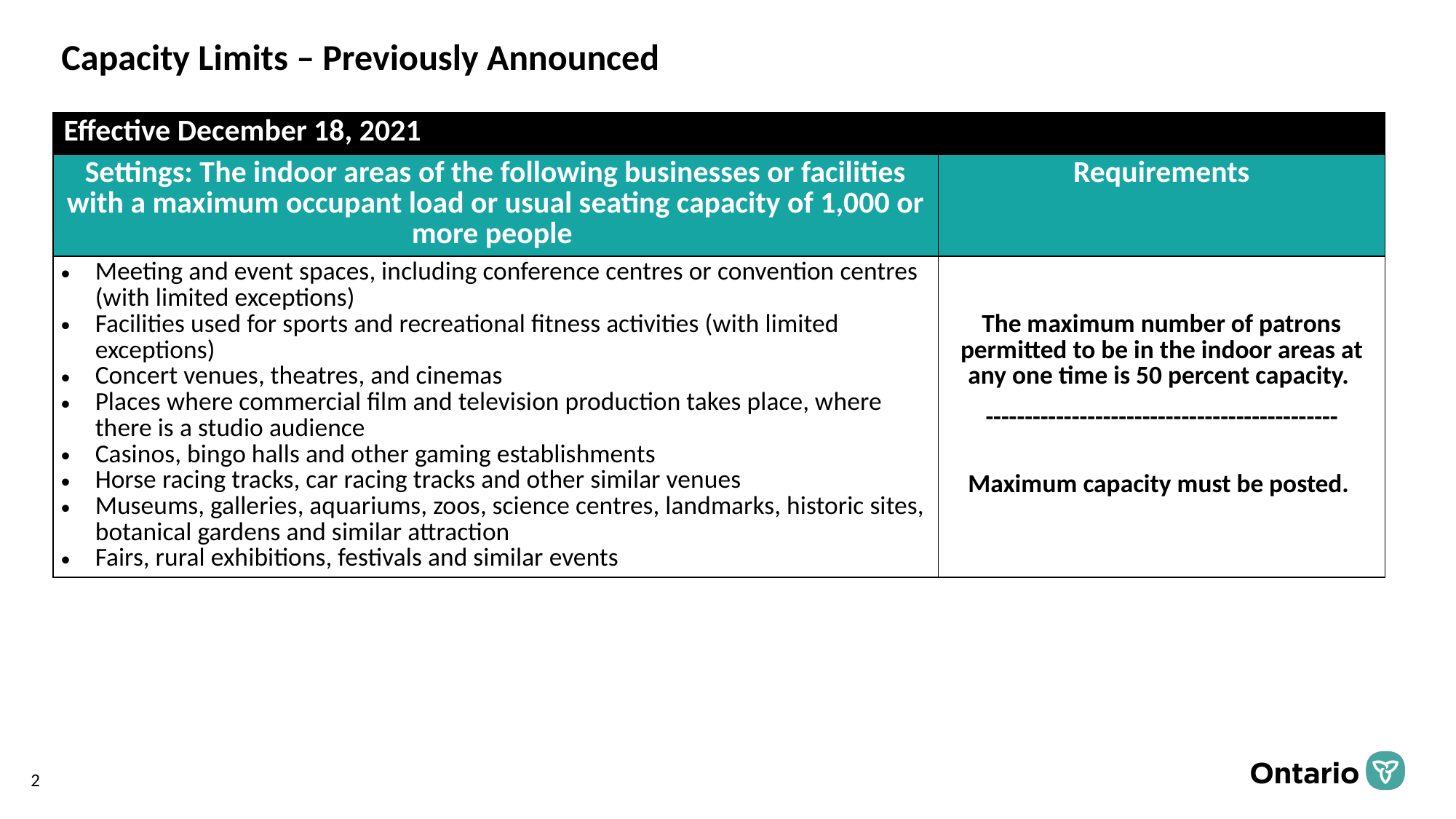

# Capacity Limits – Previously Announced
| Effective December 18, 2021 |  |
| --- | --- |
| Settings: The indoor areas of the following businesses or facilities with a maximum occupant load or usual seating capacity of 1,000 or more people | Requirements |
| Meeting and event spaces, including conference centres or convention centres (with limited exceptions) Facilities used for sports and recreational fitness activities (with limited exceptions) Concert venues, theatres, and cinemas Places where commercial film and television production takes place, where there is a studio audience Casinos, bingo halls and other gaming establishments Horse racing tracks, car racing tracks and other similar venues Museums, galleries, aquariums, zoos, science centres, landmarks, historic sites, botanical gardens and similar attraction Fairs, rural exhibitions, festivals and similar events | The maximum number of patrons permitted to be in the indoor areas at any one time is 50 percent capacity. --------------------------------------------- Maximum capacity must be posted. |
2